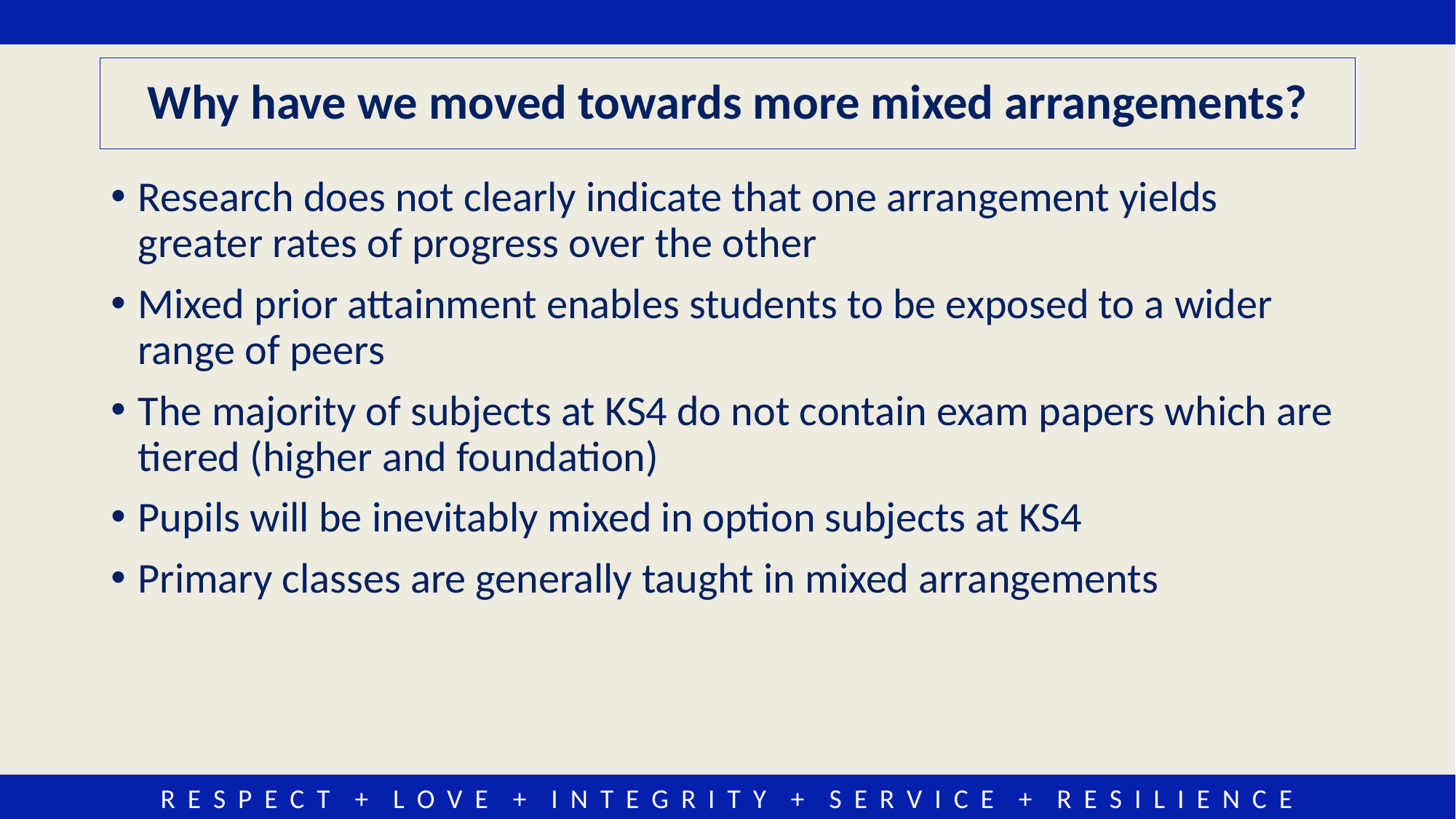

# Why have we moved towards more mixed arrangements?
Research does not clearly indicate that one arrangement yields greater rates of progress over the other
Mixed prior attainment enables students to be exposed to a wider range of peers
The majority of subjects at KS4 do not contain exam papers which are tiered (higher and foundation)
Pupils will be inevitably mixed in option subjects at KS4
Primary classes are generally taught in mixed arrangements